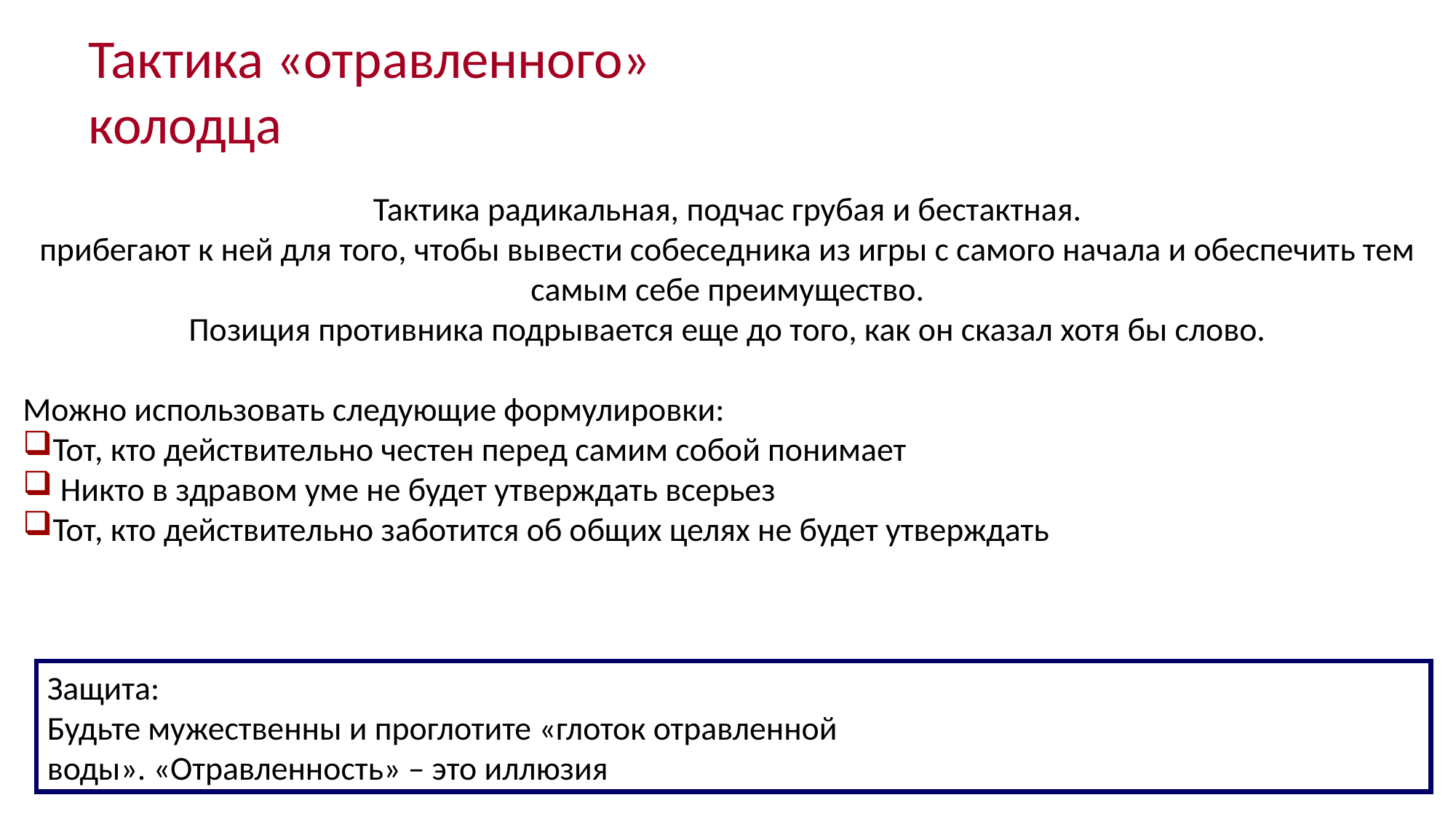

Тактика «отравленного»
колодца
Тактика радикальная, подчас грубая и бестактная.
прибегают к ней для того, чтобы вывести собеседника из игры с самого начала и обеспечить тем самым себе преимущество.
Позиция противника подрывается еще до того, как он сказал хотя бы слово.

Можно использовать следующие формулировки:
Тот, кто действительно честен перед самим собой понимает
 Никто в здравом уме не будет утверждать всерьез
Тот, кто действительно заботится об общих целях не будет утверждать
Защита:
Будьте мужественны и проглотите «глоток отравленной
воды». «Отравленность» – это иллюзия